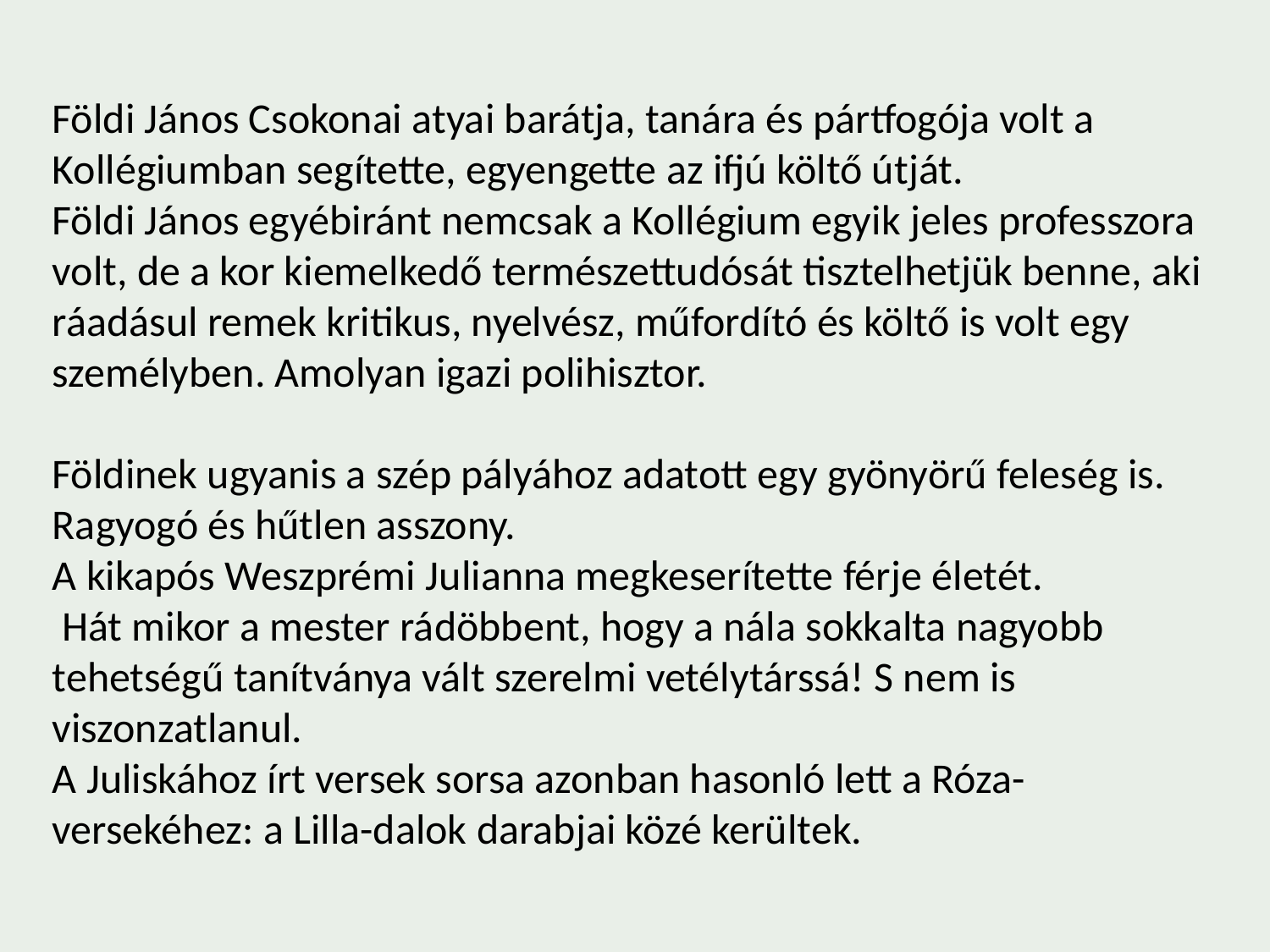

Földi János Csokonai atyai barátja, tanára és pártfogója volt a Kollégiumban segítette, egyengette az ifjú költő útját.
Földi János egyébiránt nemcsak a Kollégium egyik jeles professzora volt, de a kor kiemelkedő természettudósát tisztelhetjük benne, aki ráadásul remek kritikus, nyelvész, műfordító és költő is volt egy személyben. Amolyan igazi polihisztor.

Földinek ugyanis a szép pályához adatott egy gyönyörű feleség is. Ragyogó és hűtlen asszony.
A kikapós Weszprémi Julianna megkeserítette férje életét.
 Hát mikor a mester rádöbbent, hogy a nála sokkalta nagyobb tehetségű tanítványa vált szerelmi vetélytárssá! S nem is viszonzatlanul.
A Juliskához írt versek sorsa azonban hasonló lett a Róza-versekéhez: a Lilla-dalok darabjai közé kerültek.